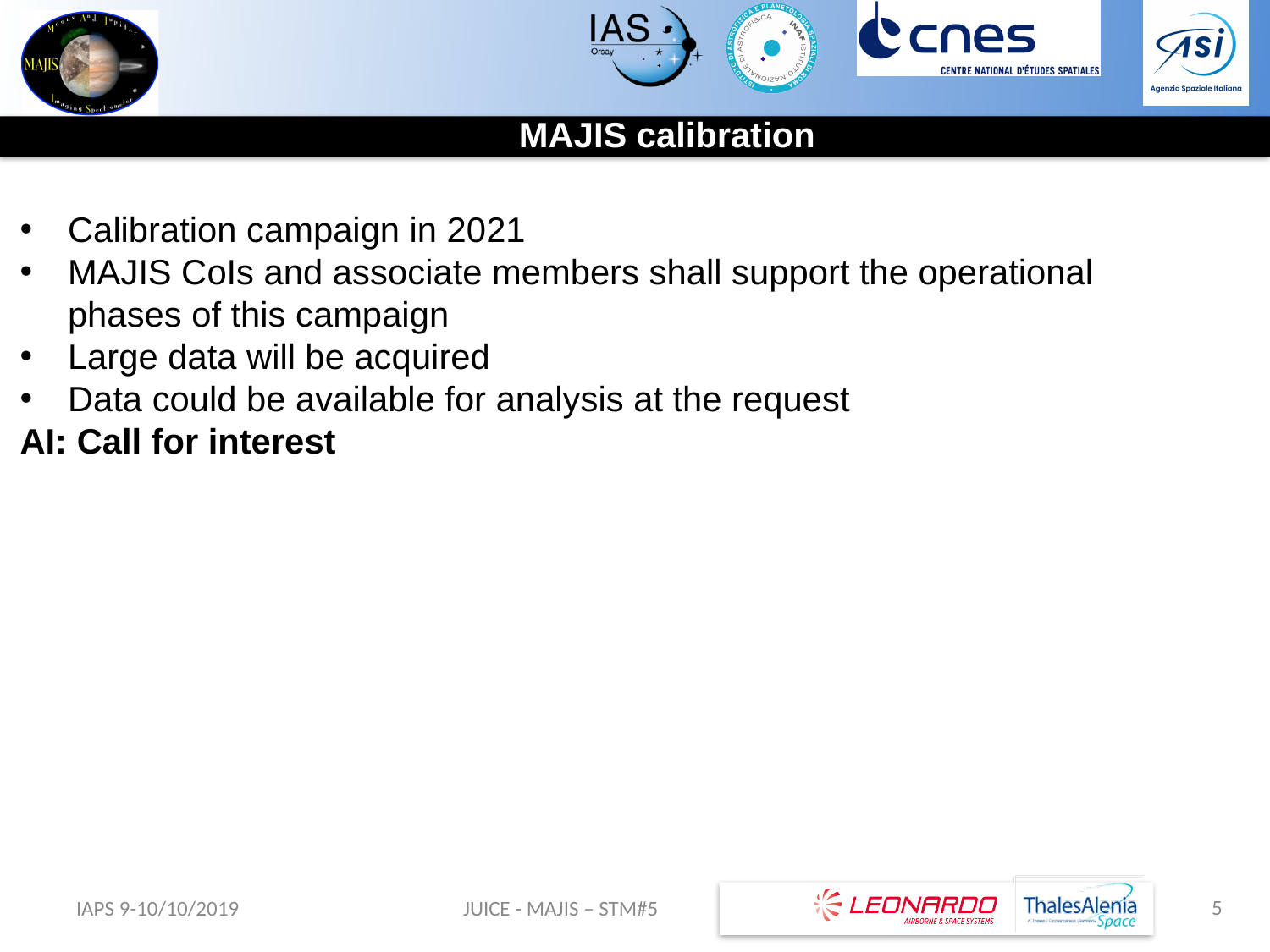

MAJIS calibration
Calibration campaign in 2021
MAJIS CoIs and associate members shall support the operational phases of this campaign
Large data will be acquired
Data could be available for analysis at the request
AI: Call for interest

5
IAPS 9-10/10/2019
JUICE - MAJIS – STM#5